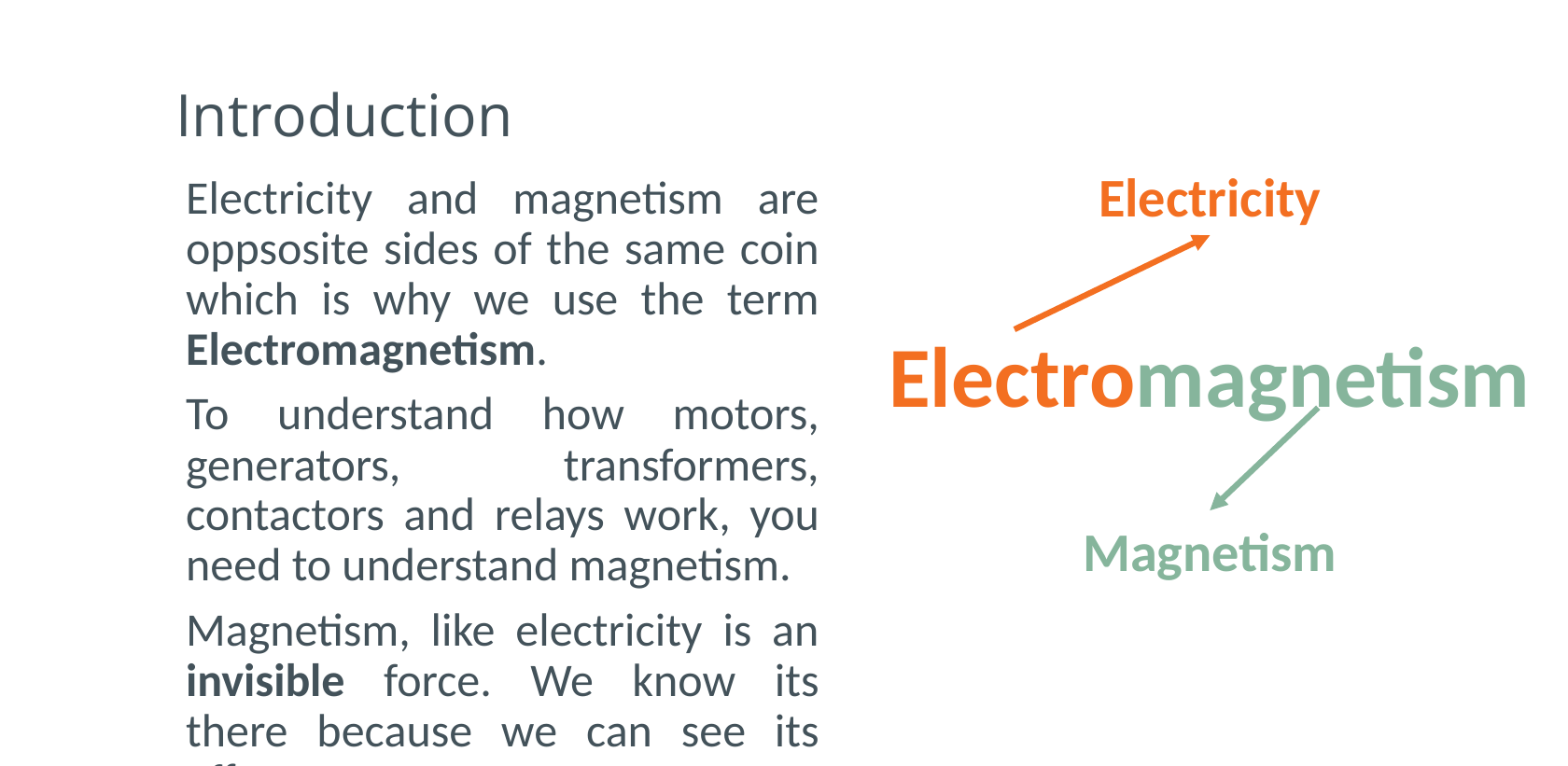

# Introduction
Electricity
Electricity and magnetism are oppsosite sides of the same coin which is why we use the term Electromagnetism.
To understand how motors, generators, transformers, contactors and relays work, you need to understand magnetism.
Magnetism, like electricity is an invisible force. We know its there because we can see its effects.
Electromagnetism
Magnetism